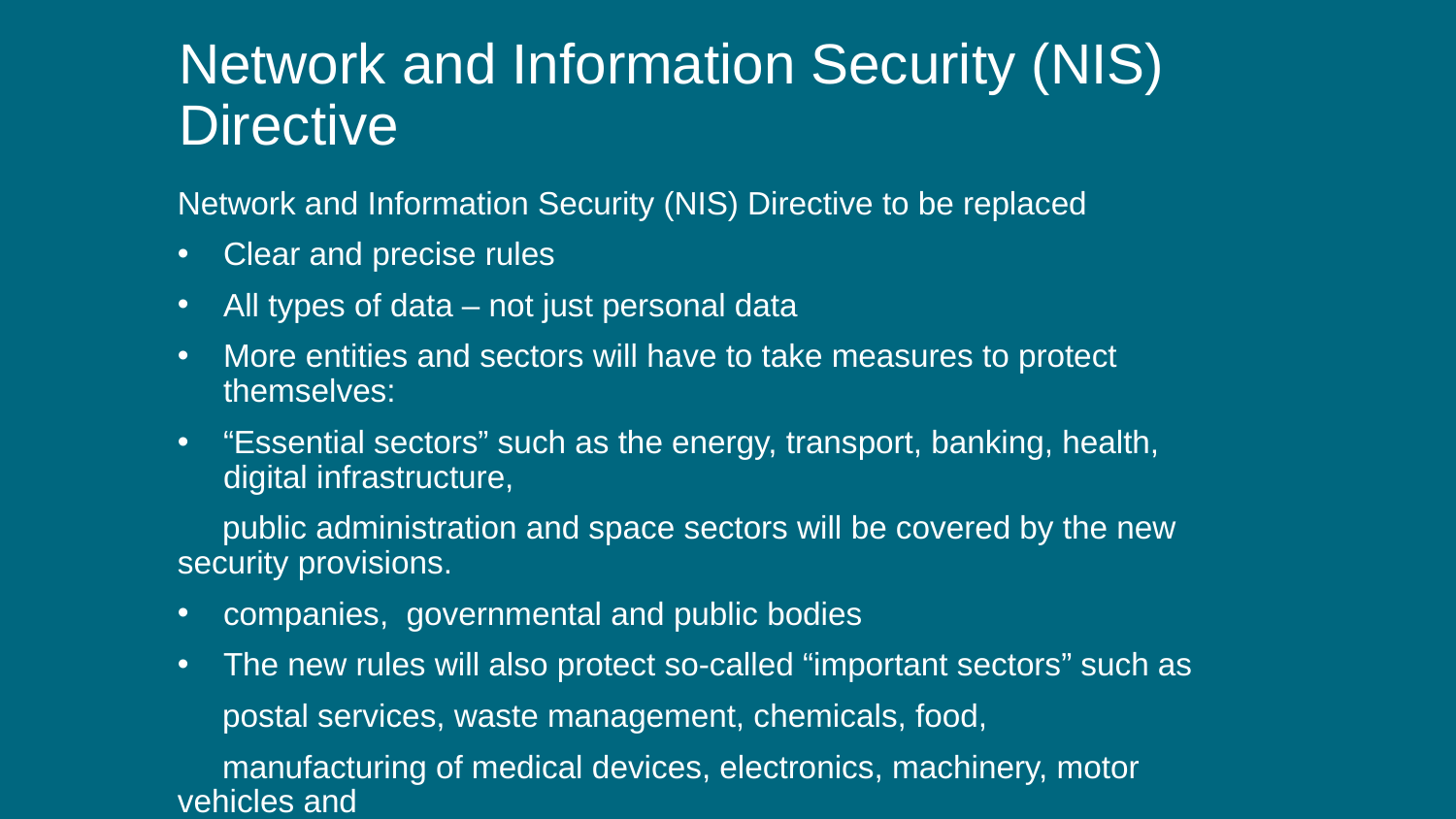

# Network and Information Security (NIS) Directive
Network and Information Security (NIS) Directive to be replaced
Clear and precise rules
All types of data – not just personal data
More entities and sectors will have to take measures to protect themselves:
“Essential sectors” such as the energy, transport, banking, health, digital infrastructure,
     public administration and space sectors will be covered by the new security provisions.
companies,  governmental and public bodies
The new rules will also protect so-called “important sectors” such as
     postal services, waste management, chemicals, food,
     manufacturing of medical devices, electronics, machinery, motor vehicles and
    digital providers.
All medium-sized and large companies in selected sectors will fall under legislation.